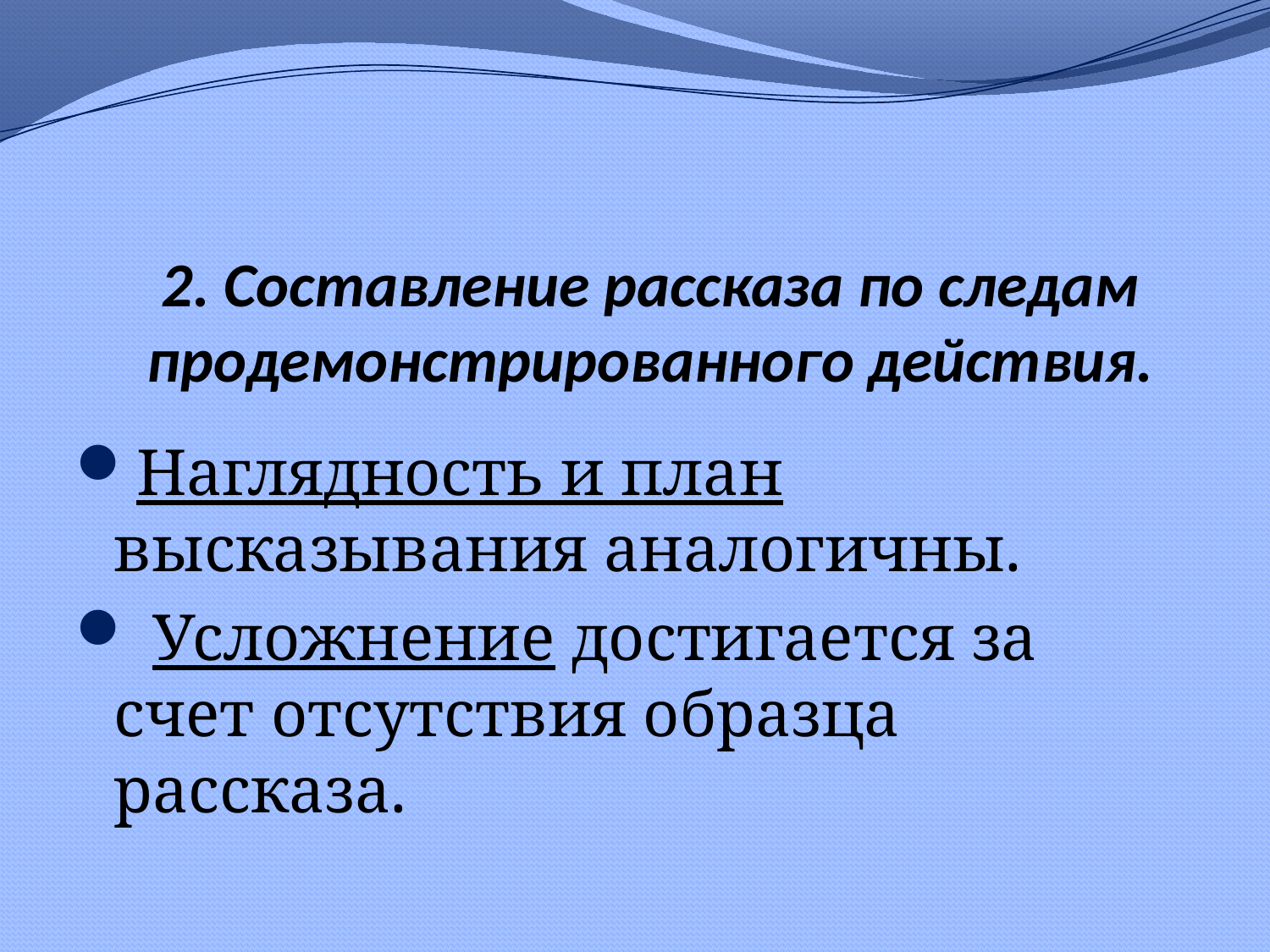

# 2. Составление рассказа по следам продемонстрированного действия.
Наглядность и план высказывания аналогичны.
 Усложнение достигается за счет отсутствия образца рассказа.